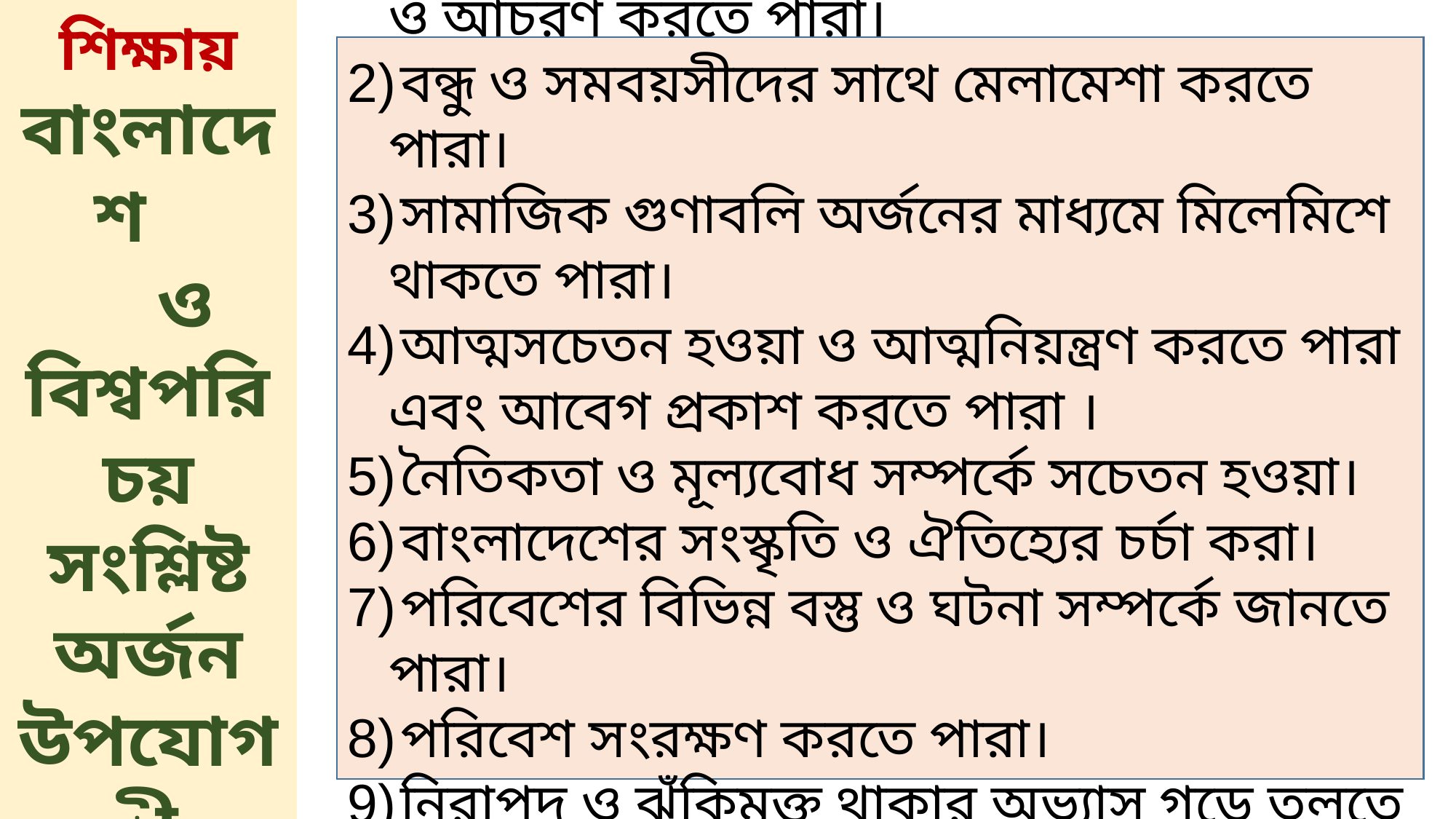

প্রাক-প্রাথমিক
শিক্ষায় বাংলাদেশ
    ও বিশ্বপরিচয় সংশ্লিষ্ট অর্জন উপযোগী যোগ্যতা
সামাজিক রীতি মেনে বড়দের সাথে যোগাযোগ ও আচরণ করতে পারা।
বন্ধু ও সমবয়সীদের সাথে মেলামেশা করতে পারা।
সামাজিক গুণাবলি অর্জনের মাধ্যমে মিলেমিশে থাকতে পারা।
আত্মসচেতন হওয়া ও আত্মনিয়ন্ত্রণ করতে পারা এবং আবেগ প্রকাশ করতে পারা ।
নৈতিকতা ও মূল্যবোধ সম্পর্কে সচেতন হওয়া।
বাংলাদেশের সংস্কৃতি ও ঐতিহ্যের চর্চা করা।
পরিবেশের বিভিন্ন বস্তু ও ঘটনা সম্পর্কে জানতে পারা।
পরিবেশ সংরক্ষণ করতে পারা।
নিরাপদ ও ঝুঁকিমুক্ত থাকার অভ্যাস গড়ে তুলতে পারা।